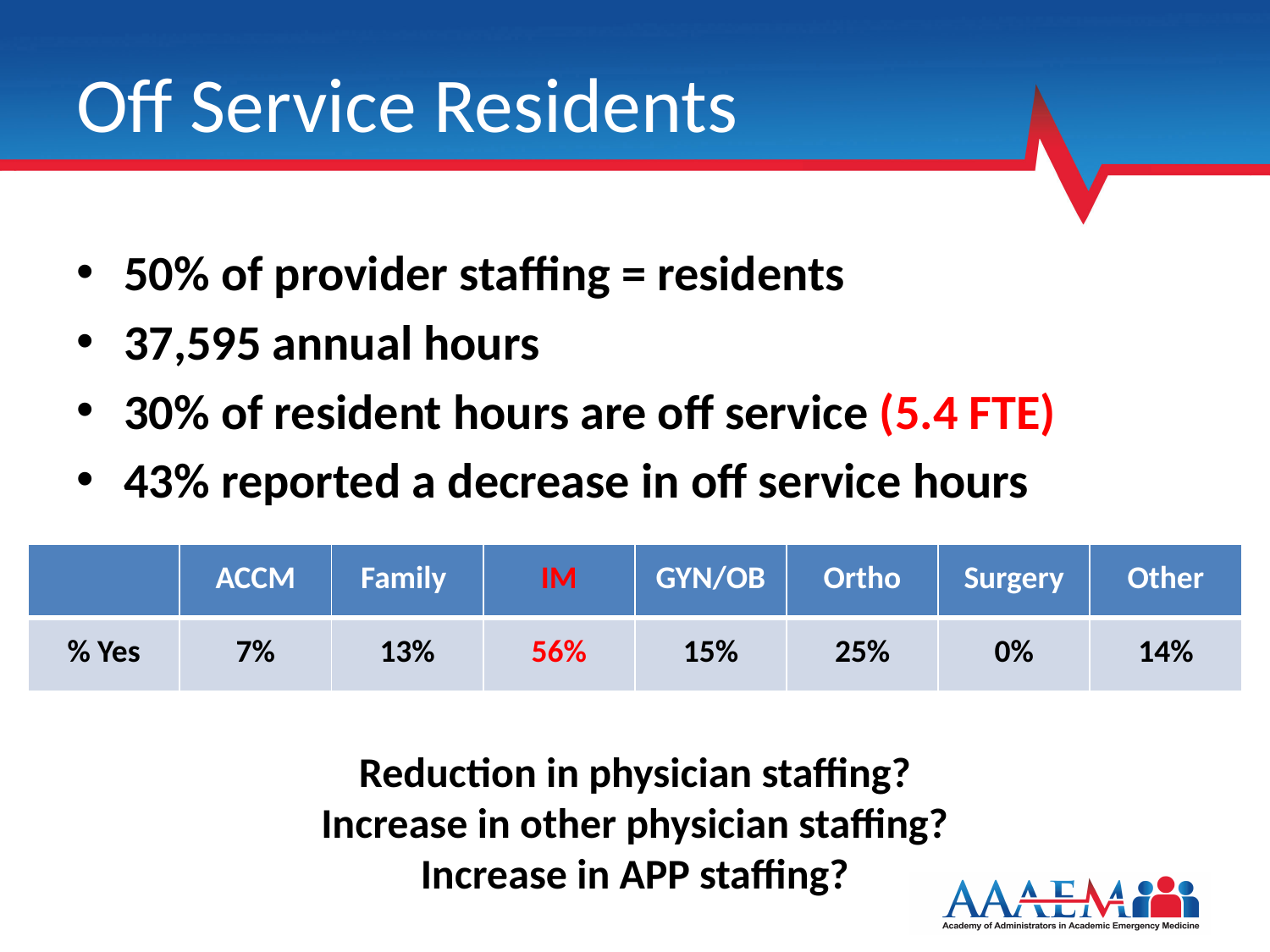

# Off Service Residents
50% of provider staffing = residents
37,595 annual hours
30% of resident hours are off service (5.4 FTE)
43% reported a decrease in off service hours
|  | ACCM | Family | IM | GYN/OB | Ortho | Surgery | Other |
| --- | --- | --- | --- | --- | --- | --- | --- |
| % Yes | 7% | 13% | 56% | 15% | 25% | 0% | 14% |
Reduction in physician staffing?
Increase in other physician staffing?
Increase in APP staffing?